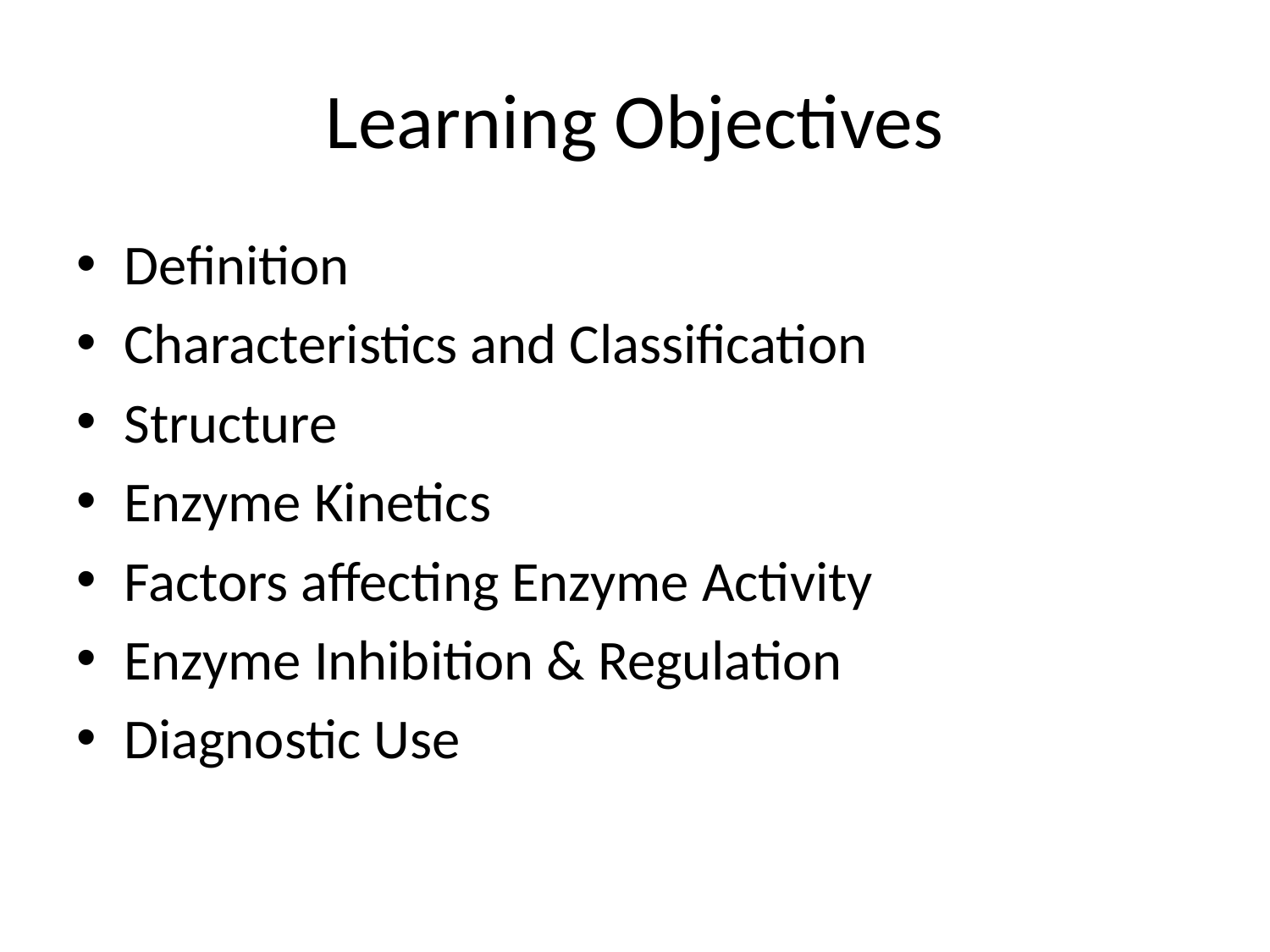

# Learning Objectives
Definition
Characteristics and Classification
Structure
Enzyme Kinetics
Factors affecting Enzyme Activity
Enzyme Inhibition & Regulation
Diagnostic Use